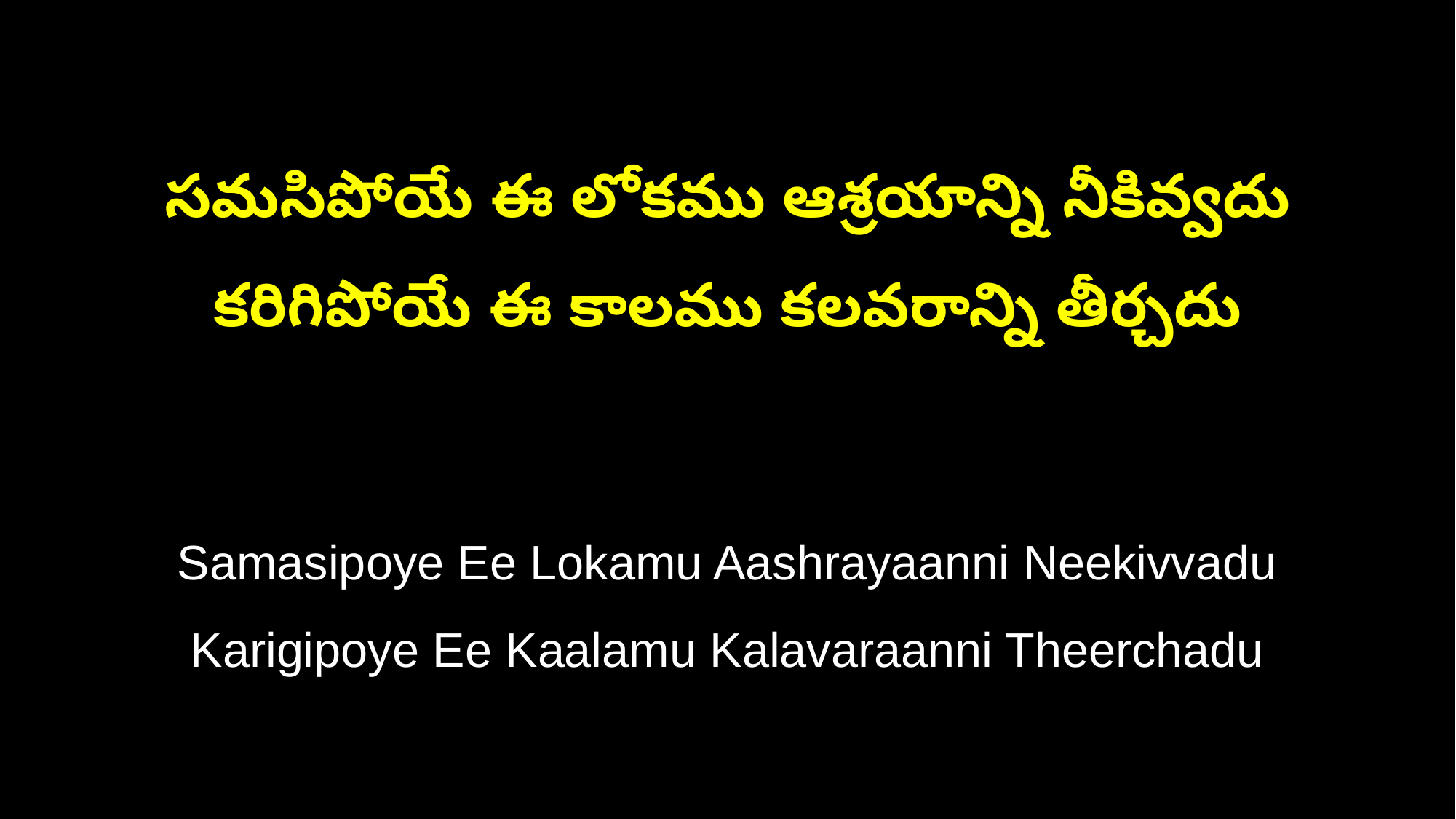

సమసిపోయే ఈ లోకము ఆశ్రయాన్ని నీకివ్వదు
కరిగిపోయే ఈ కాలము కలవరాన్ని తీర్చదు
Samasipoye Ee Lokamu Aashrayaanni Neekivvadu
Karigipoye Ee Kaalamu Kalavaraanni Theerchadu